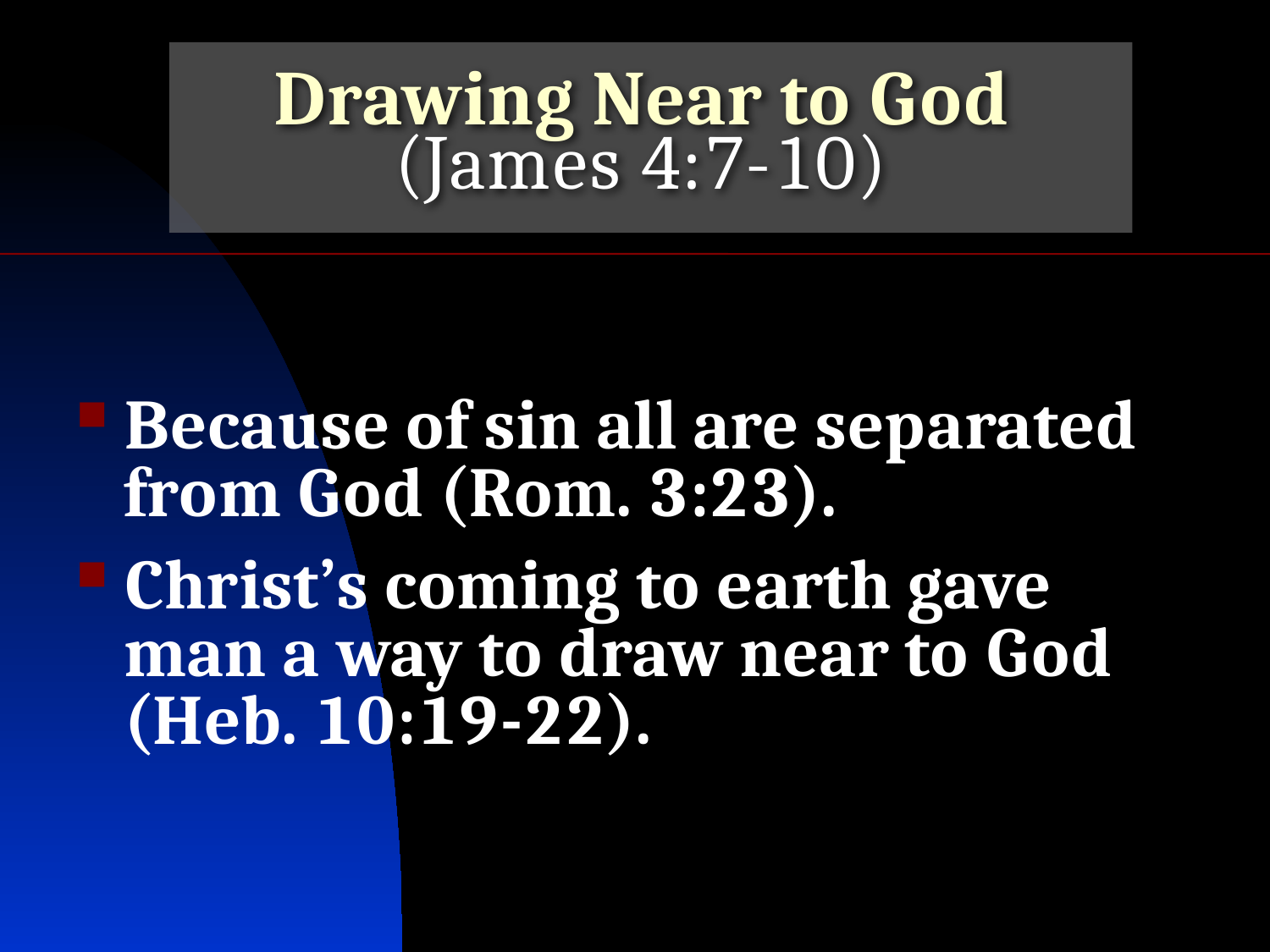

# Drawing Near to God (James 4:7-10)

Because of sin all are separated from God (Rom. 3:23).
Christ’s coming to earth gave man a way to draw near to God (Heb. 10:19-22).